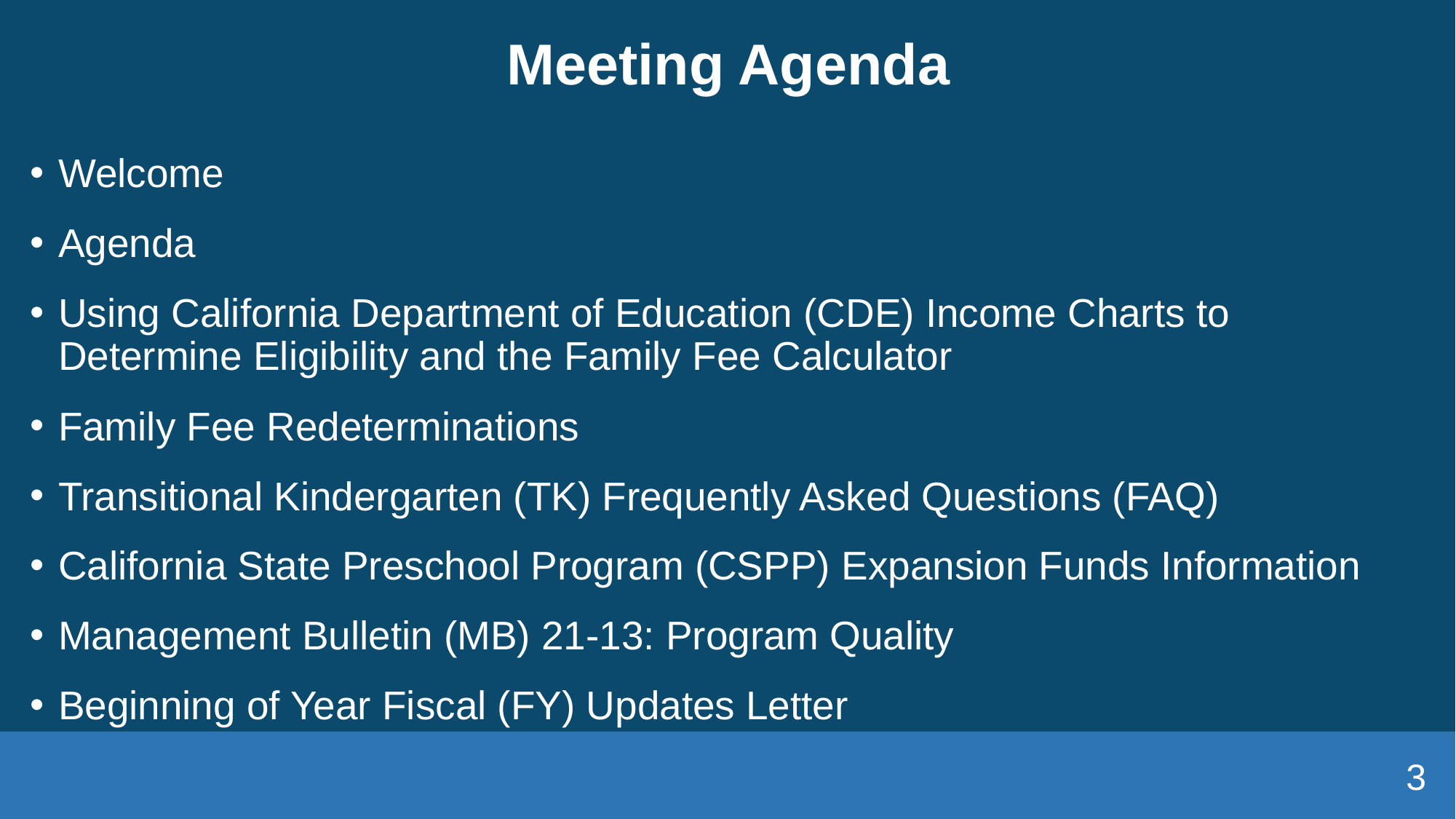

# Meeting Agenda
Welcome
Agenda
Using California Department of Education (CDE) Income Charts to Determine Eligibility and the Family Fee Calculator
Family Fee Redeterminations
Transitional Kindergarten (TK) Frequently Asked Questions (FAQ)
California State Preschool Program (CSPP) Expansion Funds Information
Management Bulletin (MB) 21-13: Program Quality
Beginning of Year Fiscal (FY) Updates Letter

3